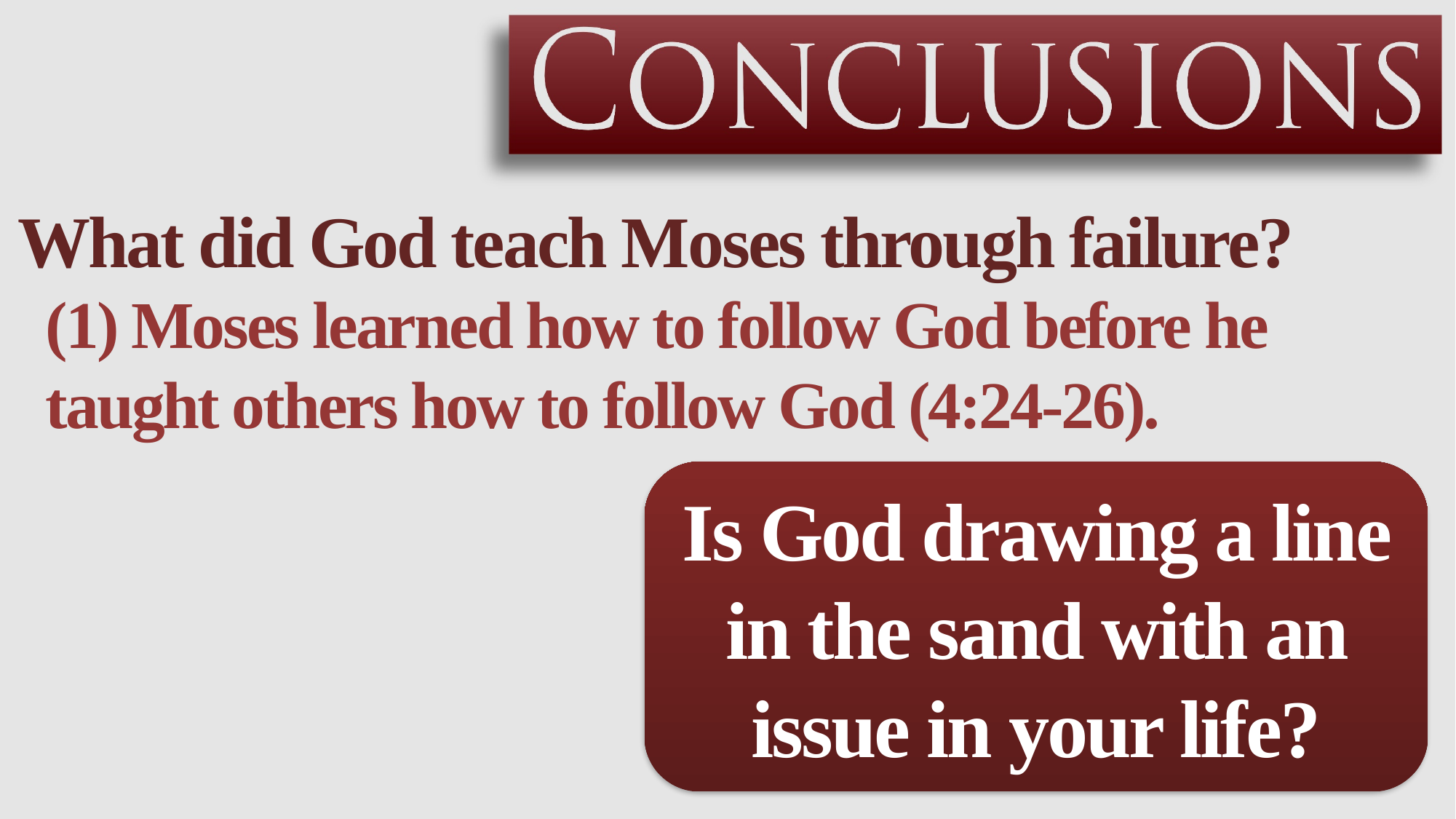

What did God teach Moses through failure?
(1) Moses learned how to follow God before he taught others how to follow God (4:24-26).
Is God drawing a line in the sand with an issue in your life?